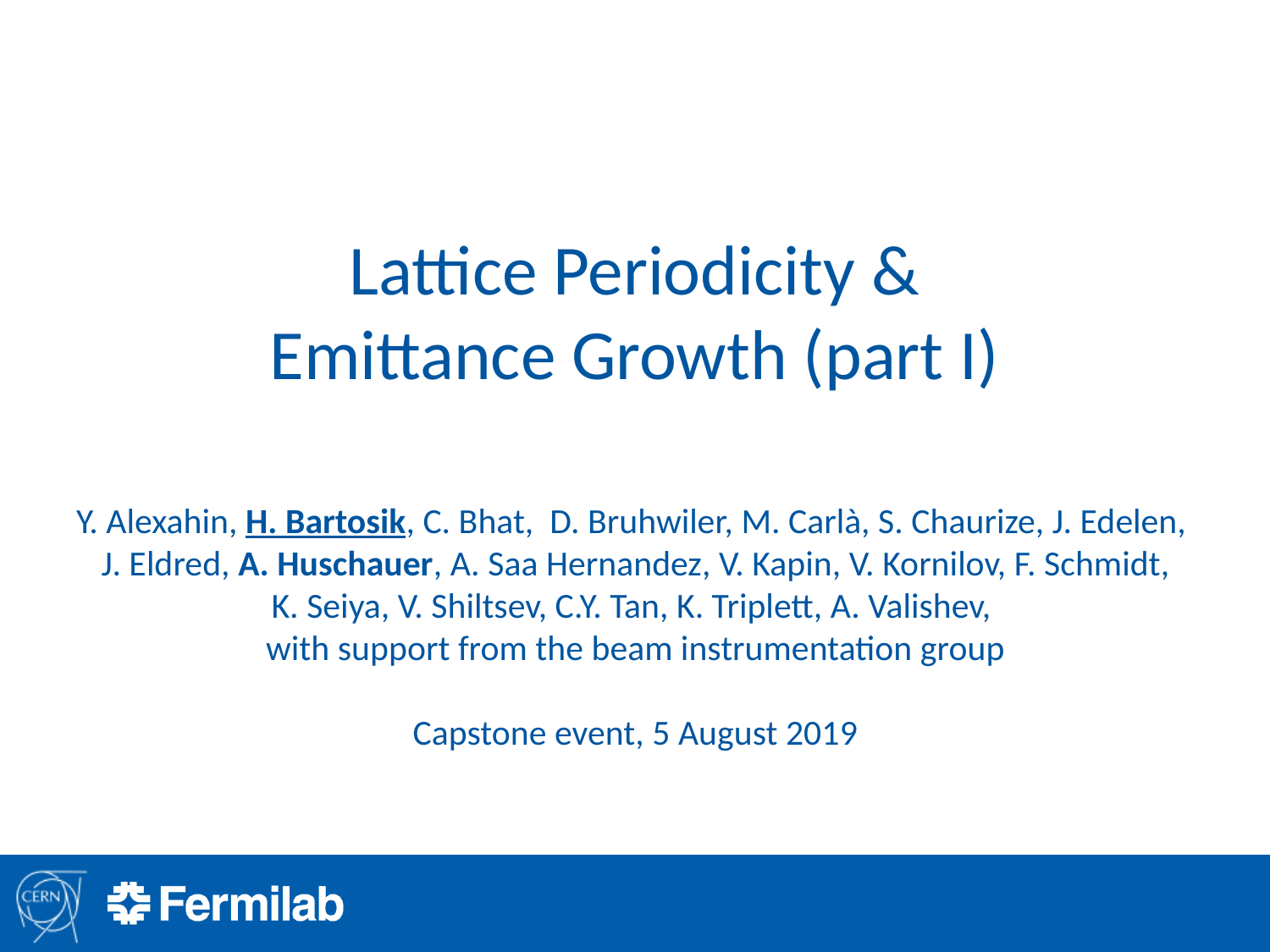

# Lattice Periodicity & Emittance Growth (part I)
Y. Alexahin, H. Bartosik, C. Bhat,  D. Bruhwiler, M. Carlà, S. Chaurize, J. Edelen,
J. Eldred, A. Huschauer, A. Saa Hernandez, V. Kapin, V. Kornilov, F. Schmidt, K. Seiya, V. Shiltsev, C.Y. Tan, K. Triplett, A. Valishev,
with support from the beam instrumentation group

Capstone event, 5 August 2019